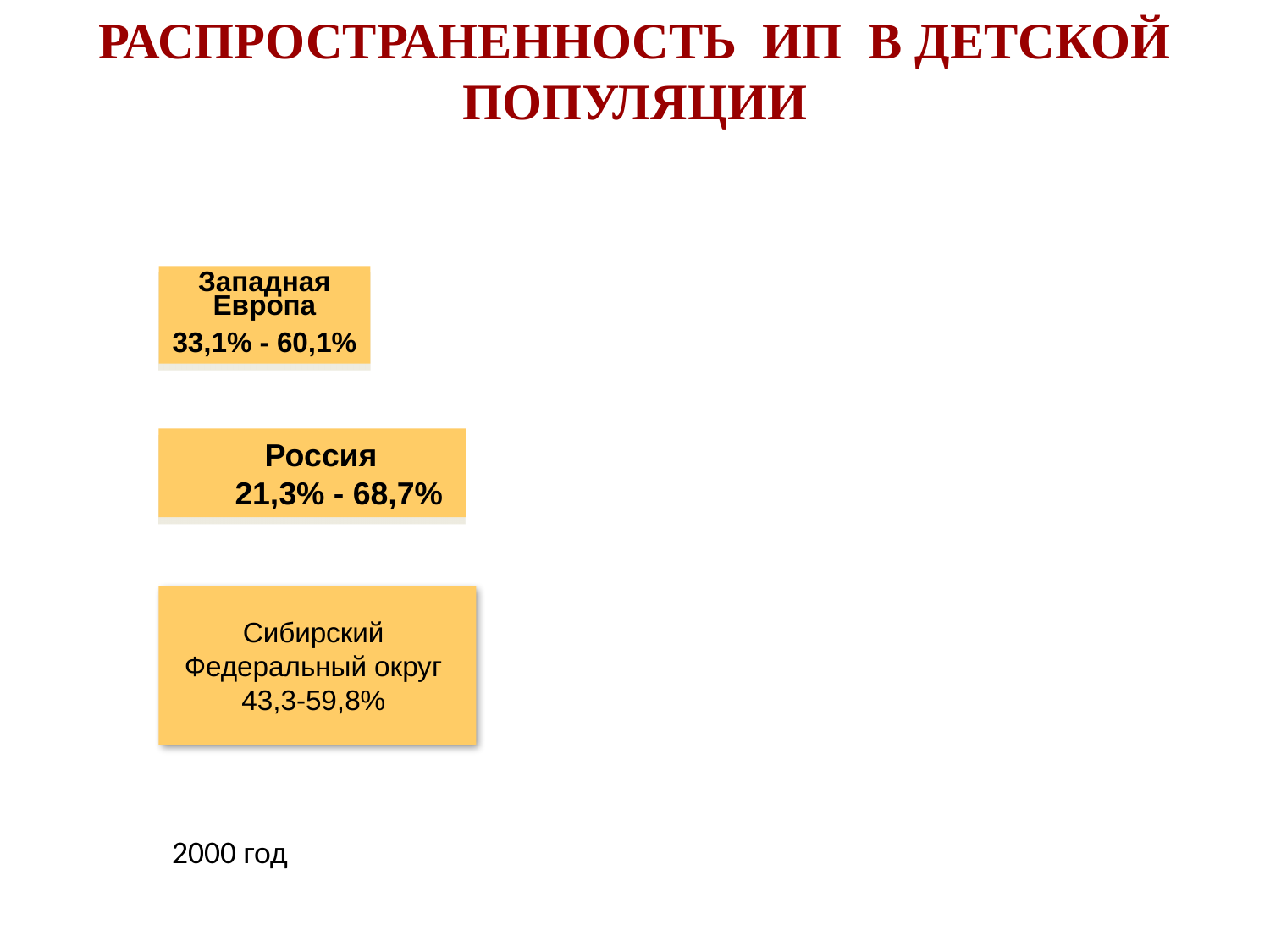

РАСПРОСТРАНЕННОСТЬ  ИП  В ДЕТСКОЙ ПОПУЛЯЦИИ
Западная Европа
33,1% - 60,1%
  Россия
      21,3% - 68,7%
Сибирский
Федеральный округ
43,3-59,8%
2000 год